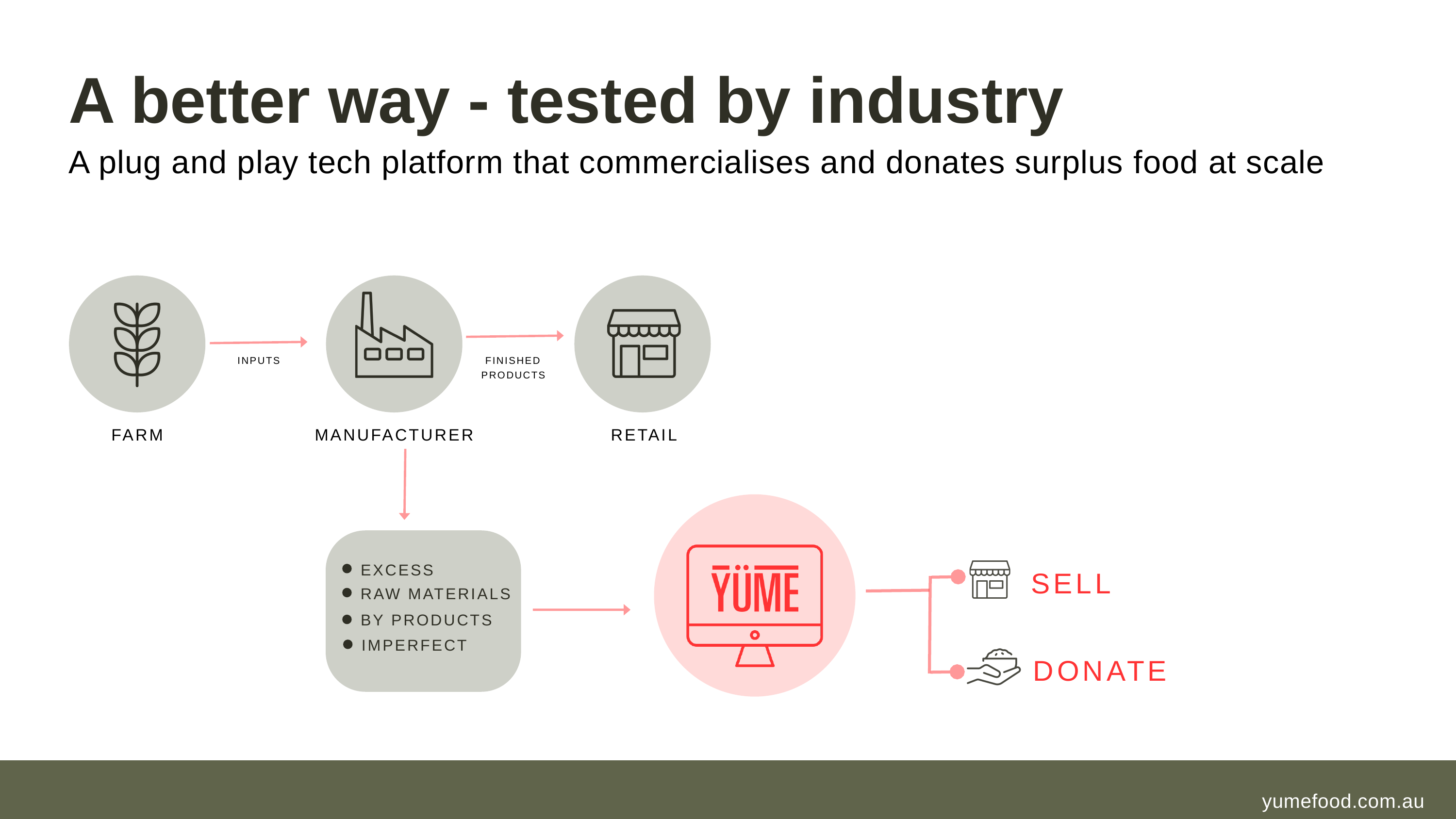

A better way - tested by industry

A plug and play tech platform that commercialises and donates surplus food at scale

INPUTS
FINISHED PRODUCTS
FARM
MANUFACTURER
RETAIL

EXCESS
SELL

RAW MATERIALS

BY PRODUCTS

IMPERFECT

DONATE

 yumefood.com.au